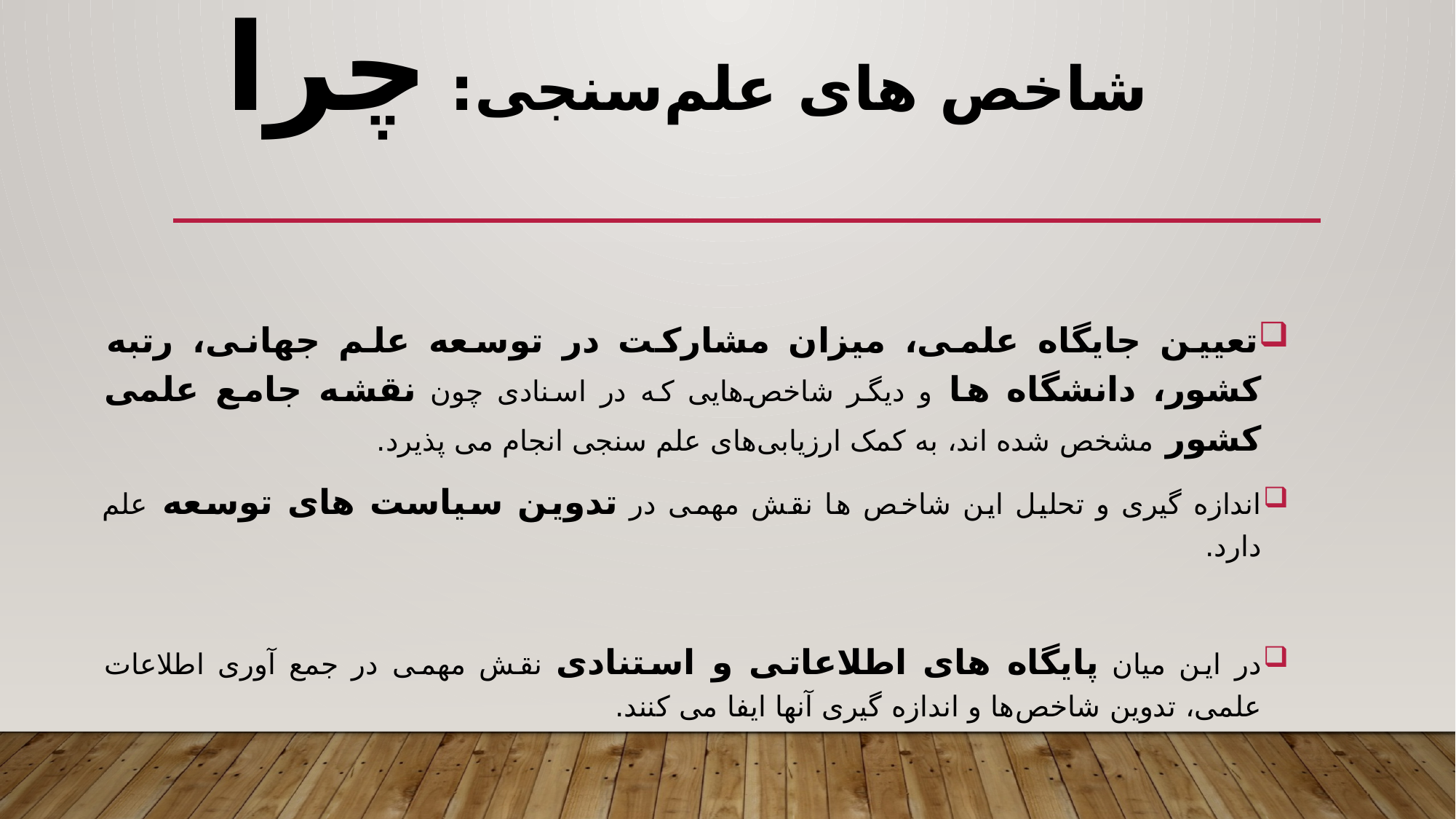

# شاخص های علم‌سنجی: چرا
تعیین جایگاه علمی، میزان مشارکت در توسعه علم جهانی، رتبه کشور، دانشگاه ها و دیگر شاخص‌هایی که در اسنادی چون نقشه جامع علمی کشور مشخص شده اند، به کمک ارزیابی‌های علم سنجی انجام می پذیرد.
اندازه گیری و تحلیل این شاخص ها نقش مهمی در تدوین سیاست های توسعه علم دارد.

در این میان پایگاه های اطلاعاتی و استنادی نقش مهمی در جمع آوری اطلاعات علمی، تدوین شاخص‌ها و اندازه گیری آنها ایفا می کنند.